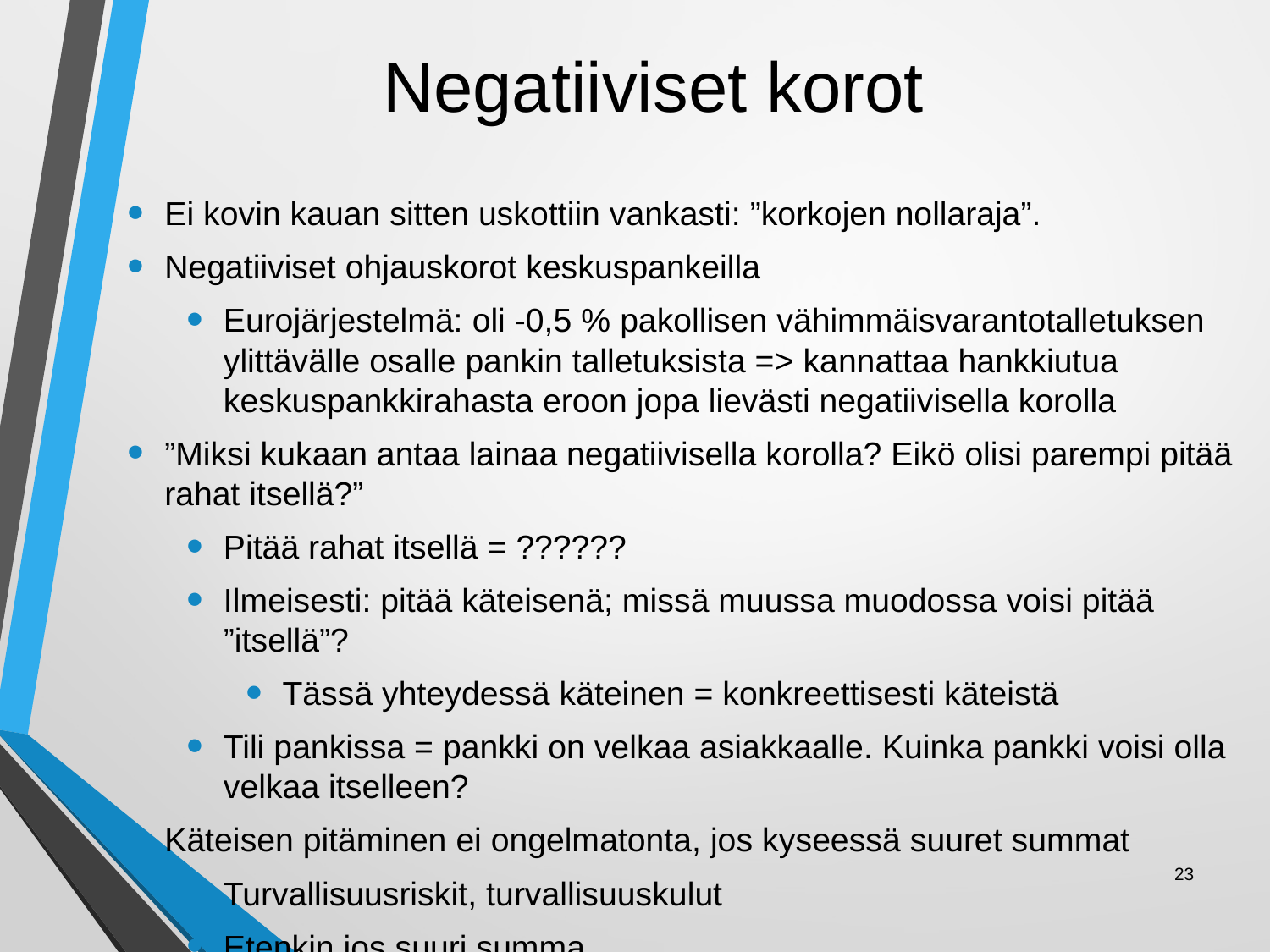

# Negatiiviset korot
Ei kovin kauan sitten uskottiin vankasti: ”korkojen nollaraja”.
Negatiiviset ohjauskorot keskuspankeilla
Eurojärjestelmä: oli -0,5 % pakollisen vähimmäisvarantotalletuksen ylittävälle osalle pankin talletuksista => kannattaa hankkiutua keskuspankkirahasta eroon jopa lievästi negatiivisella korolla
”Miksi kukaan antaa lainaa negatiivisella korolla? Eikö olisi parempi pitää rahat itsellä?”
Pitää rahat itsellä = ??????
Ilmeisesti: pitää käteisenä; missä muussa muodossa voisi pitää ”itsellä”?
Tässä yhteydessä käteinen = konkreettisesti käteistä
Tili pankissa = pankki on velkaa asiakkaalle. Kuinka pankki voisi olla velkaa itselleen?
Käteisen pitäminen ei ongelmatonta, jos kyseessä suuret summat
Turvallisuusriskit, turvallisuuskulut
Etenkin jos suuri summa

23